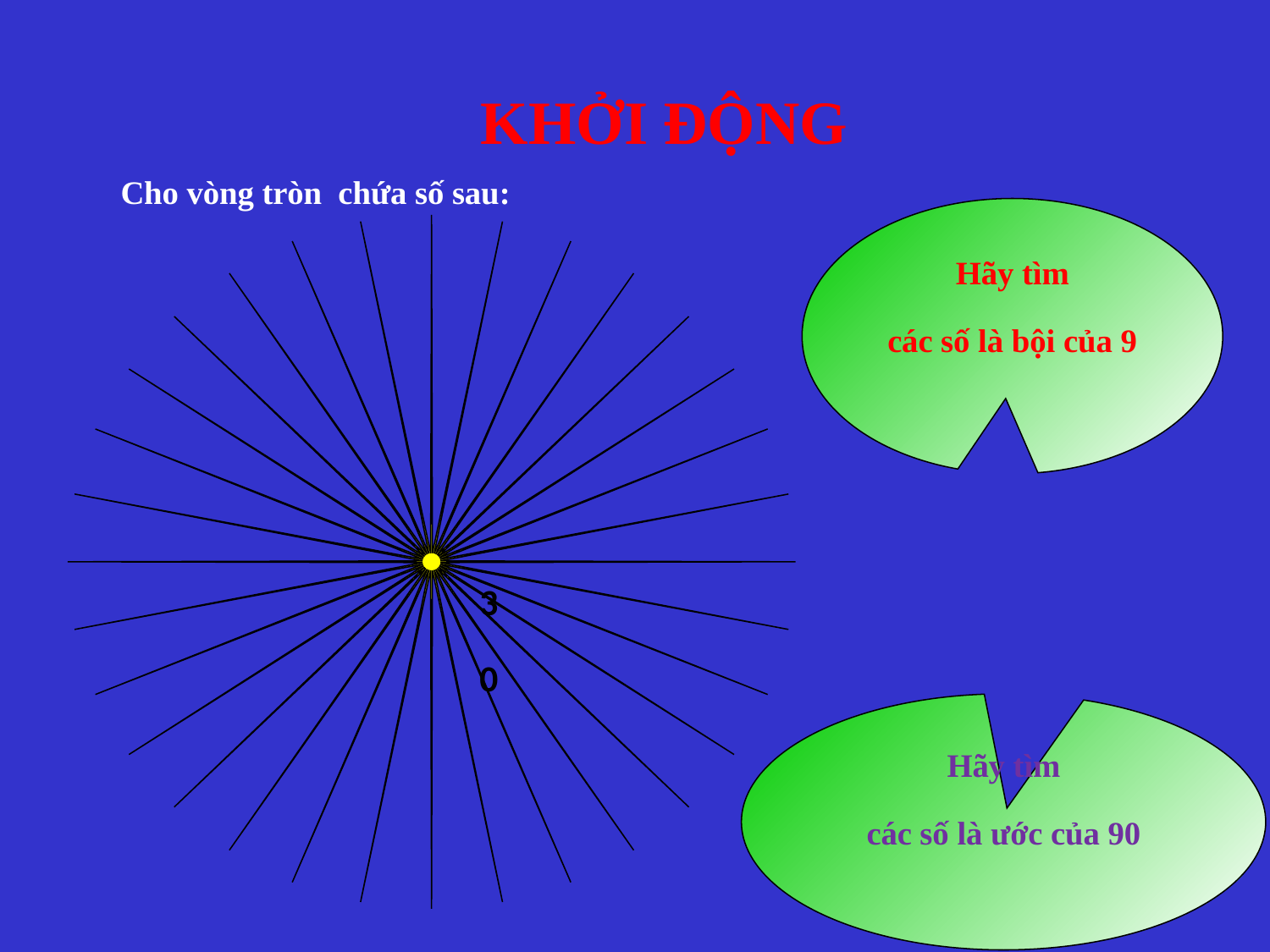

KHỞI ĐỘNG
Cho vòng tròn  chứa số sau:
Hãy tìm
các số là bội của 9

           54        2
9                         10
          18           90
  30             12              67

      45         248         99

1008

Hãy tìm
các số là ước của 90